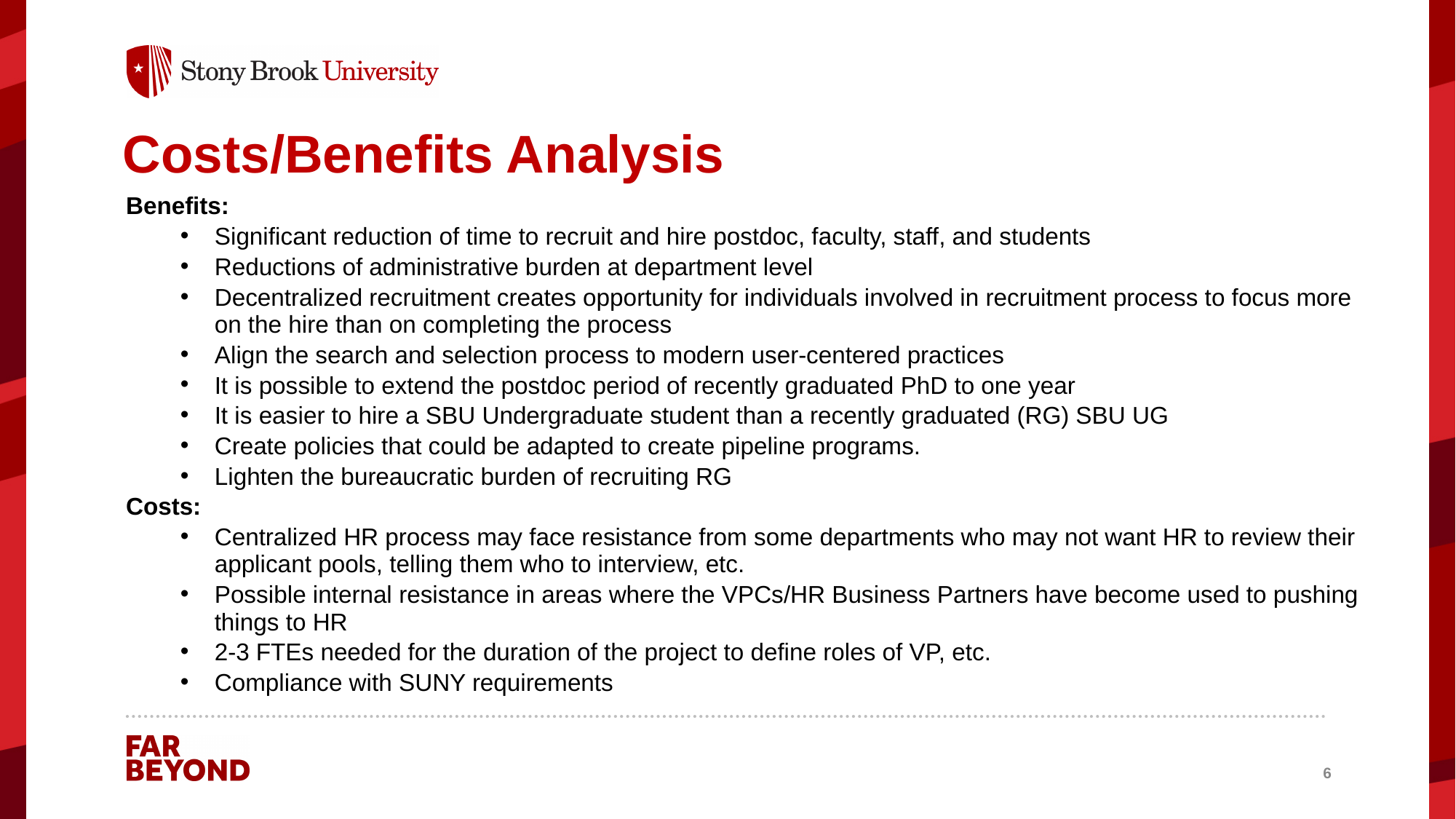

# Costs/Benefits Analysis
Benefits:
Significant reduction of time to recruit and hire postdoc, faculty, staff, and students
Reductions of administrative burden at department level
Decentralized recruitment creates opportunity for individuals involved in recruitment process to focus more on the hire than on completing the process
Align the search and selection process to modern user-centered practices
It is possible to extend the postdoc period of recently graduated PhD to one year
It is easier to hire a SBU Undergraduate student than a recently graduated (RG) SBU UG
Create policies that could be adapted to create pipeline programs.
Lighten the bureaucratic burden of recruiting RG
Costs:
Centralized HR process may face resistance from some departments who may not want HR to review their applicant pools, telling them who to interview, etc.
Possible internal resistance in areas where the VPCs/HR Business Partners have become used to pushing things to HR
2-3 FTEs needed for the duration of the project to define roles of VP, etc.
Compliance with SUNY requirements
6